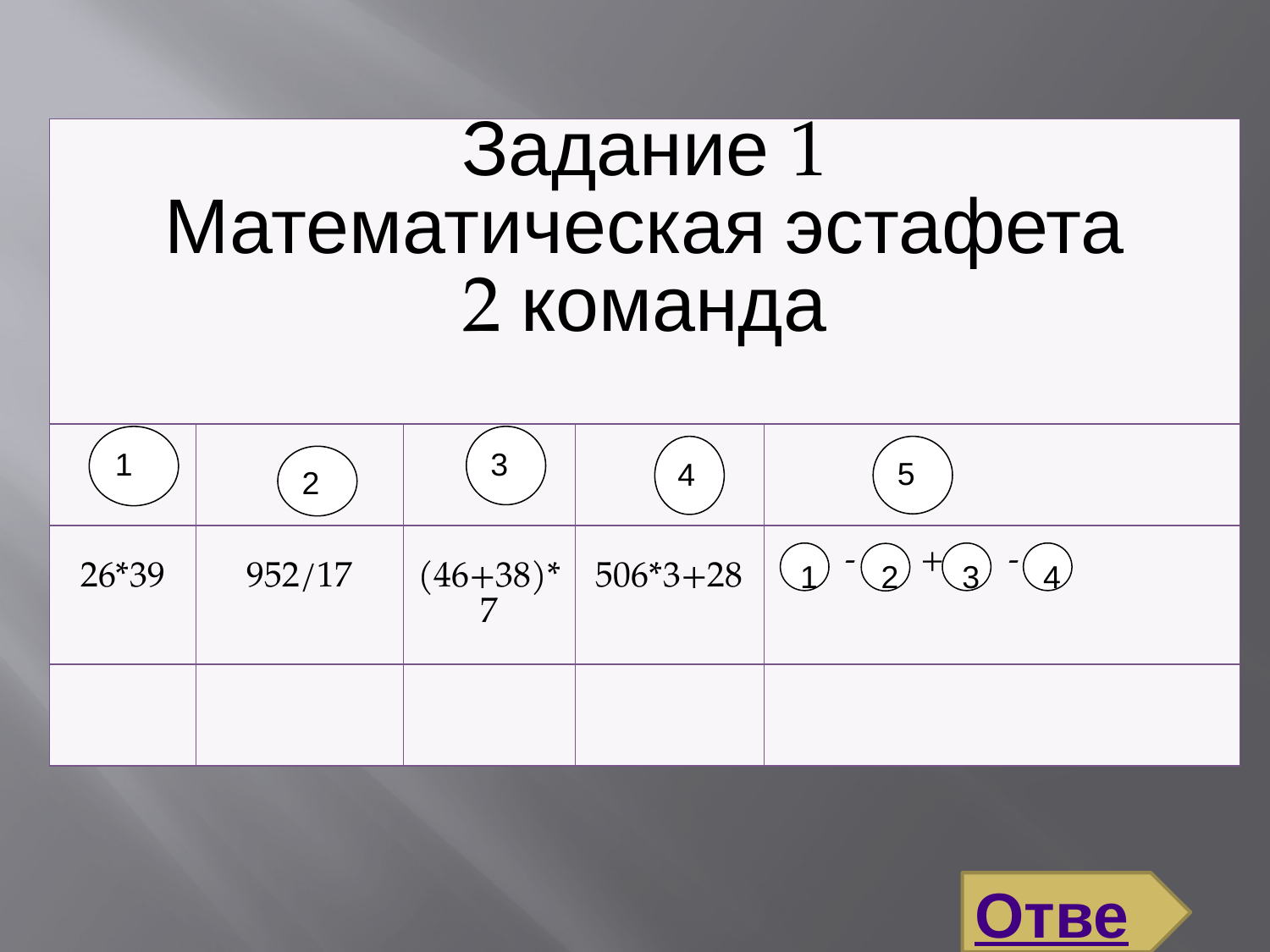

| Задание 1 Математическая эстафета 2 команда |  |  |  |  |
| --- | --- | --- | --- | --- |
|  |  |  |  |  |
| 26\*39 | 952/17 | (46+38)\*7 | 506\*3+28 | - + - |
|  |  |  |  |  |
1
3
4
5
2
1
3
4
2
Ответ